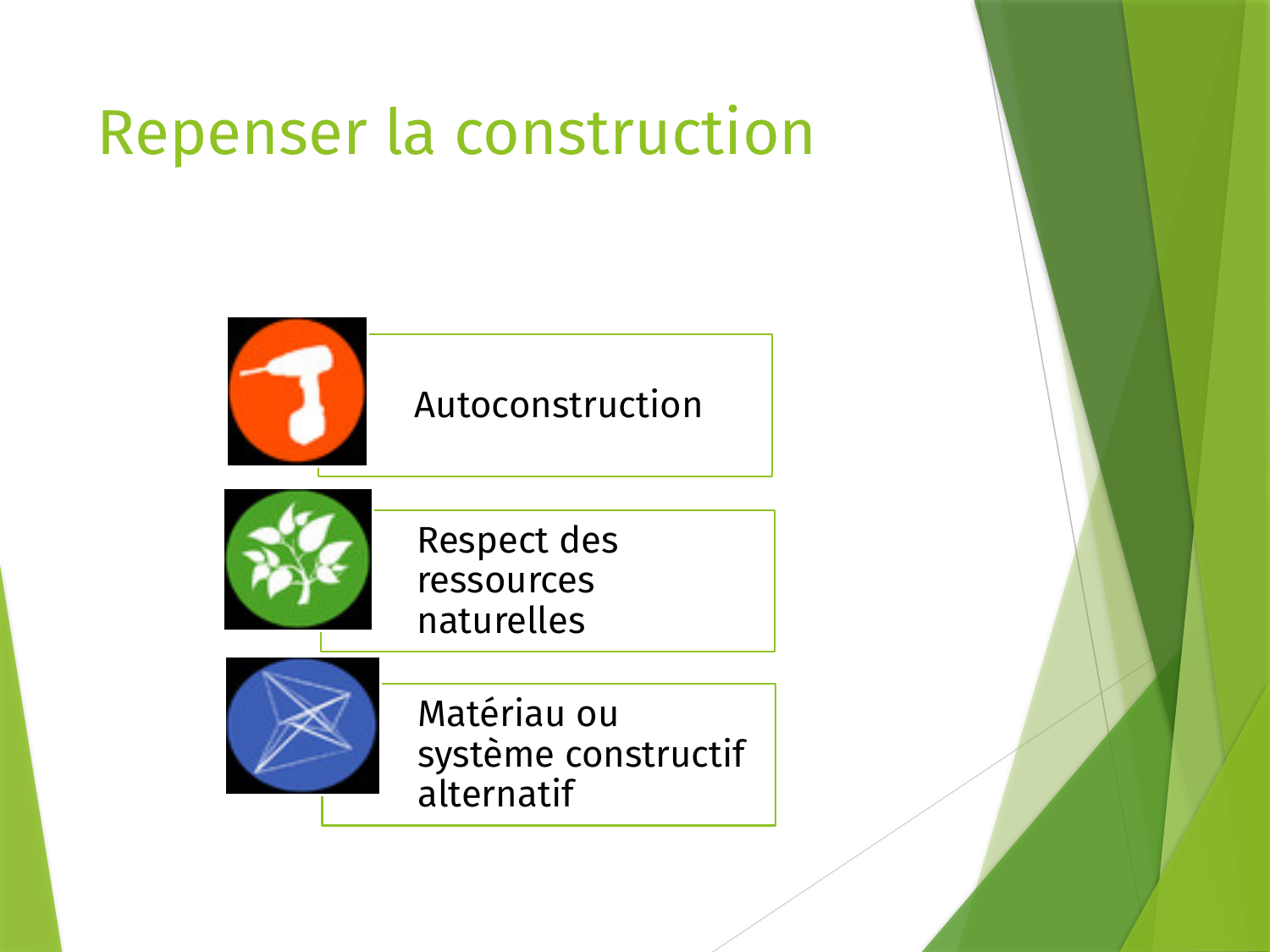

# Repenser la construction
Autoconstruction
Respect des ressources naturelles
Matériau ou système constructif alternatif